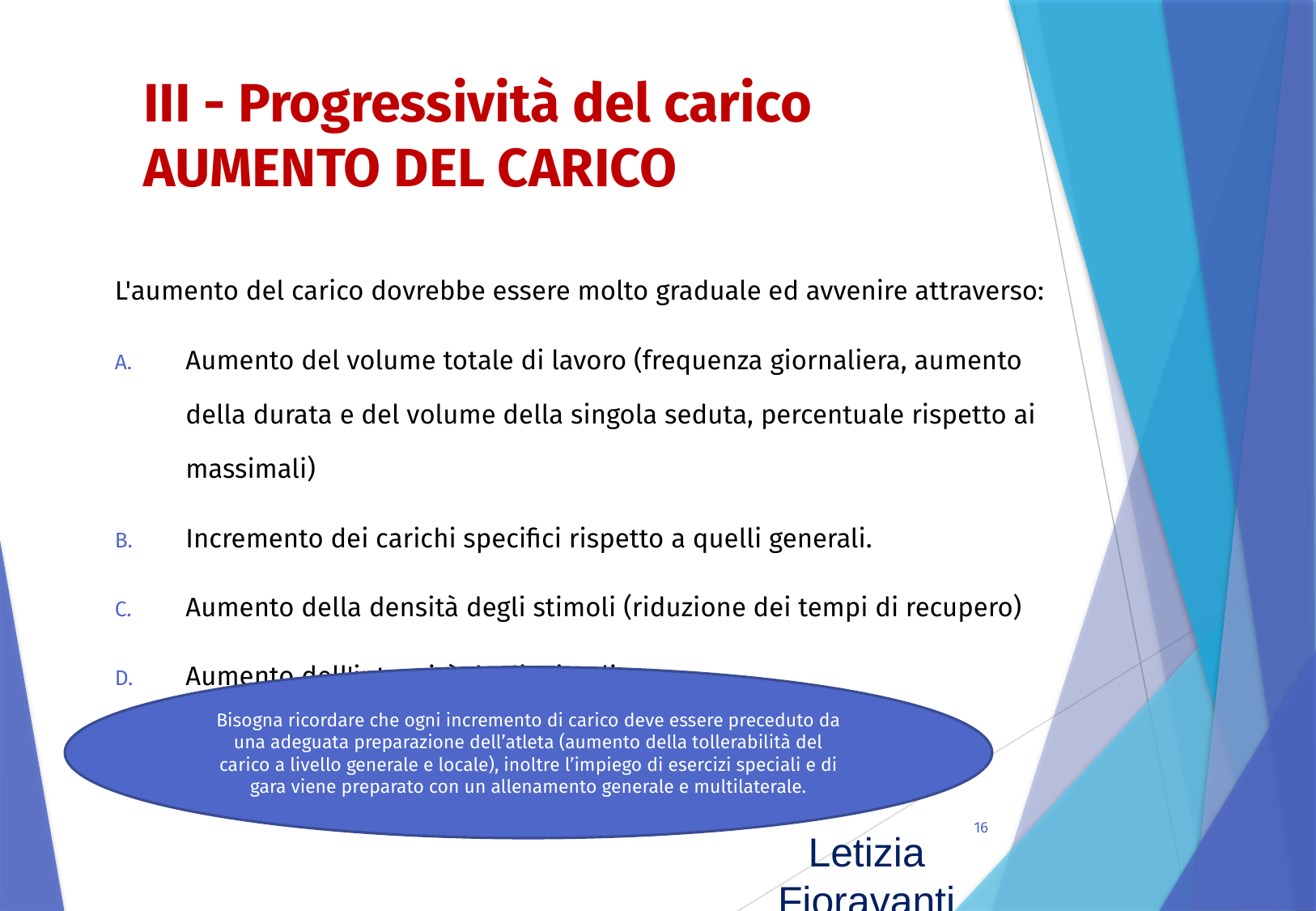

III - Progressività del carico
AUMENTO DEL CARICO
L'aumento del carico dovrebbe essere molto graduale ed avvenire attraverso:
Aumento del volume totale di lavoro (frequenza giornaliera, aumento della durata e del volume della singola seduta, percentuale rispetto ai massimali)
Incremento dei carichi specifici rispetto a quelli generali.
Aumento della densità degli stimoli (riduzione dei tempi di recupero)
Aumento dell'intensità degli stimoli.

Bisogna ricordare che ogni incremento di carico deve essere preceduto da una adeguata preparazione dell’atleta (aumento della tollerabilità del carico a livello generale e locale), inoltre l’impiego di esercizi speciali e di gara viene preparato con un allenamento generale e multilaterale.
16
Letizia Fioravanti